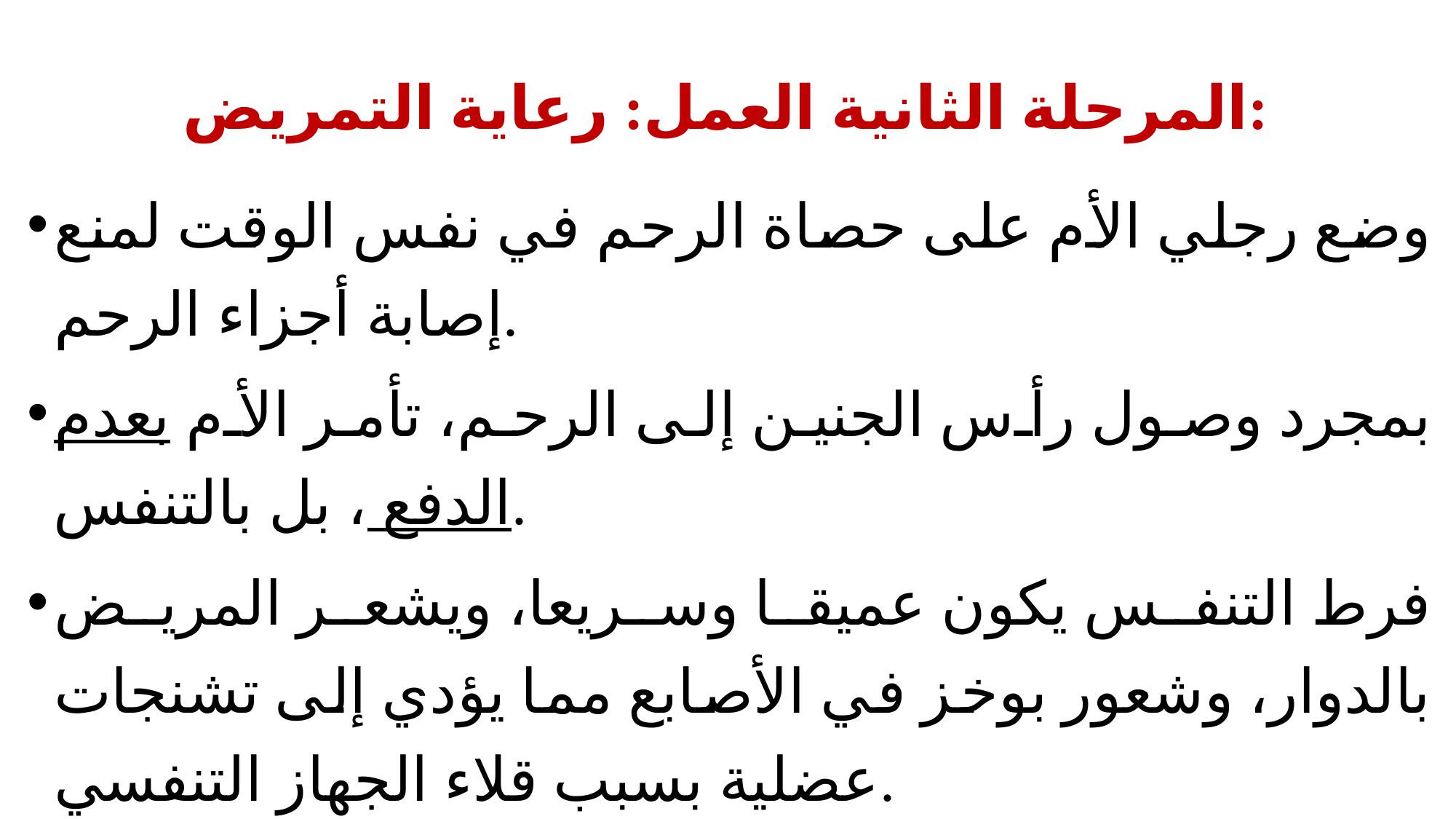

# المرحلة الثانية العمل: رعاية التمريض:
وضع رجلي الأم على حصاة الرحم في نفس الوقت لمنع إصابة أجزاء الرحم.
بمجرد وصول رأس الجنين إلى الرحم، تأمر الأم بعدم الدفع ، بل بالتنفس.
فرط التنفس يكون عميقا وسريعا، ويشعر المريض بالدوار، وشعور بوخز في الأصابع مما يؤدي إلى تشنجات عضلية بسبب قلاء الجهاز التنفسي.